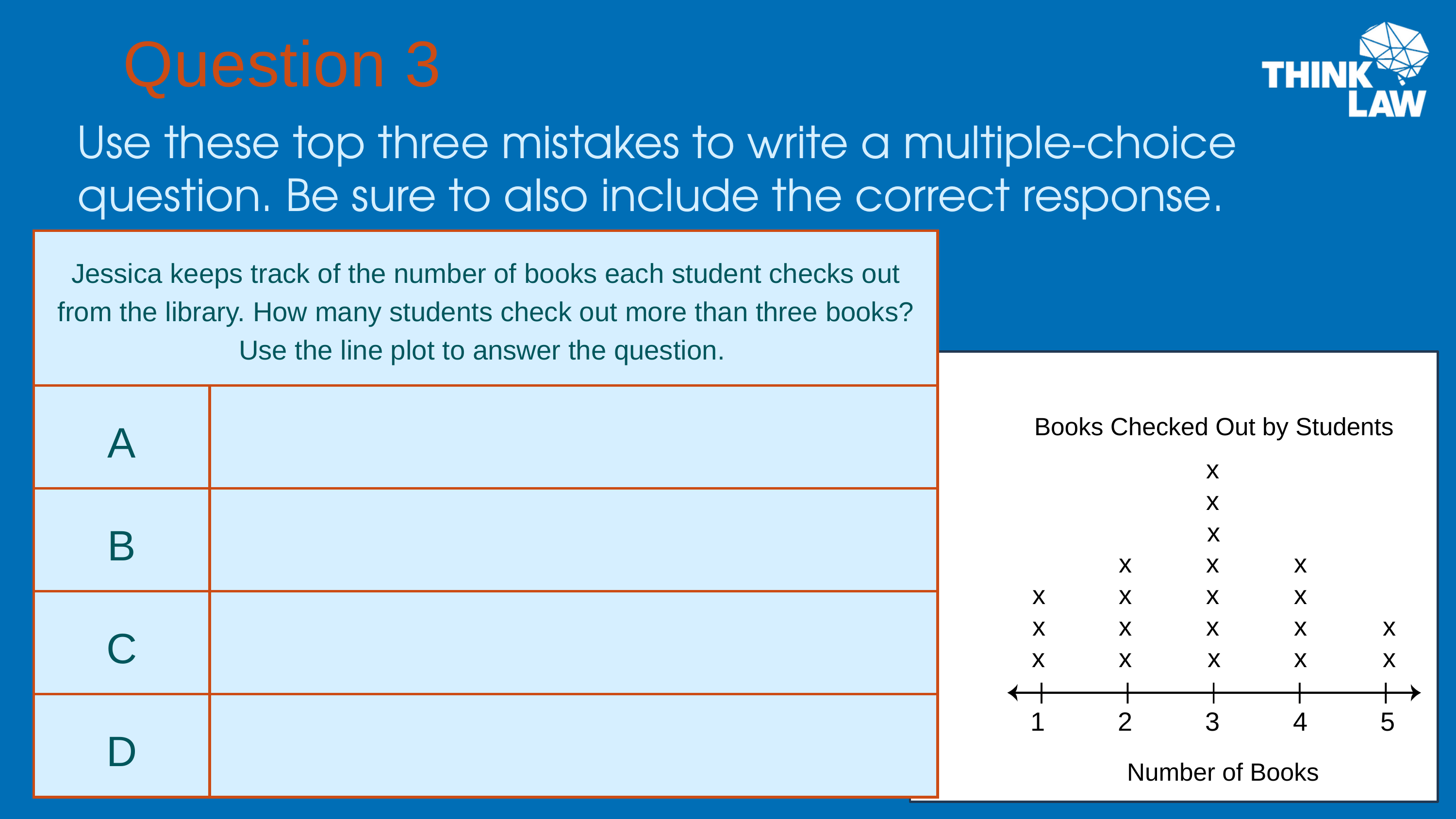

Question 3
Use these top three mistakes to write a multiple-choice question. Be sure to also include the correct response.
| Jessica keeps track of the number of books each student checks out from the library. How many students check out more than three books? Use the line plot to answer the question. | Jessica keeps track of the number of books each student checks out from the library. How many students check out more than three books? Use the line plot to answer the question. |
| --- | --- |
| A |  |
| B |  |
| C |  |
| D |  |

Books Checked Out by Students
x
x
x
x
x
x
x
x
x
x
x
x
x
x
x
x
x
x
x
x

1
2
3
4
5
Number of Books